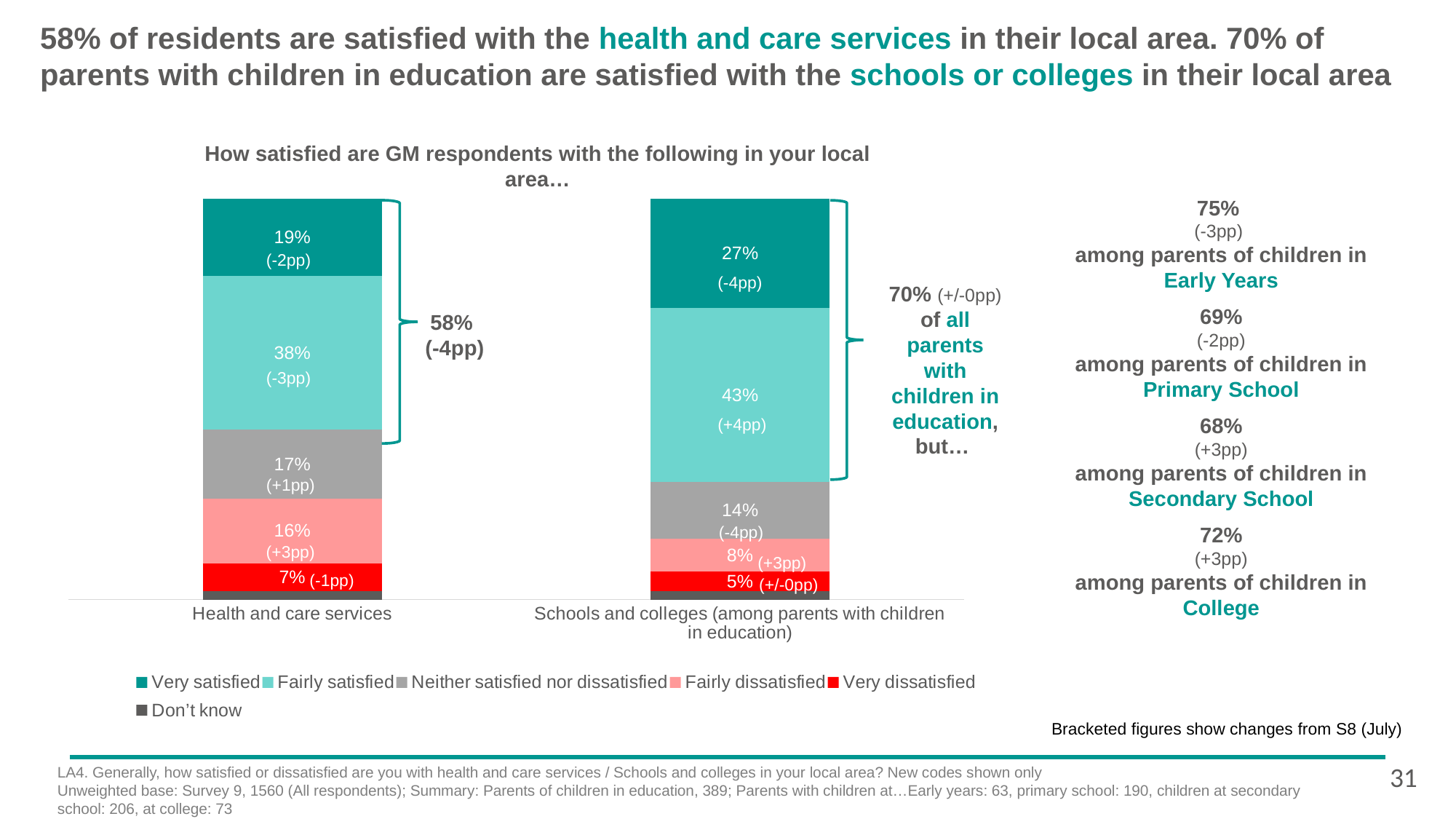

58% of residents are satisfied with the health and care services in their local area. 70% of parents with children in education are satisfied with the schools or colleges in their local area
How satisfied are GM respondents with the following in your local area…
75%
(-3pp)
among parents of children in Early Years

69%
(-2pp)
among parents of children in Primary School

68%
(+3pp)
among parents of children in Secondary School

72%
(+3pp)
among parents of children in College

### Chart

| Category | Don’t know  | Very dissatisfied  | Fairly dissatisfied | Neither satisfied nor dissatisfied | Fairly satisfied | Very satisfied |
|---|---|---|---|---|---|---|
| Health and care services | 0.02 | 0.07 | 0.16 | 0.17 | 0.38 | 0.19 |
| Schools and colleges (among parents with children in education) | 0.02 | 0.05 | 0.08 | 0.14 | 0.43 | 0.27 |

(-2pp)
(-3pp)
(+1pp)
(+3pp)
(-1pp)
(-4pp)
(+4pp)
(-4pp)
(+3pp)
(+/-0pp)
70% (+/-0pp) of all parents with children in education, but…
58%
(-4pp)
Bracketed figures show changes from S8 (July)
31
LA4. Generally, how satisfied or dissatisfied are you with health and care services / Schools and colleges in your local area? New codes shown only
Unweighted base: Survey 9, 1560 (All respondents); Summary: Parents of children in education, 389; Parents with children at…Early years: 63, primary school: 190, children at secondary school: 206, at college: 73